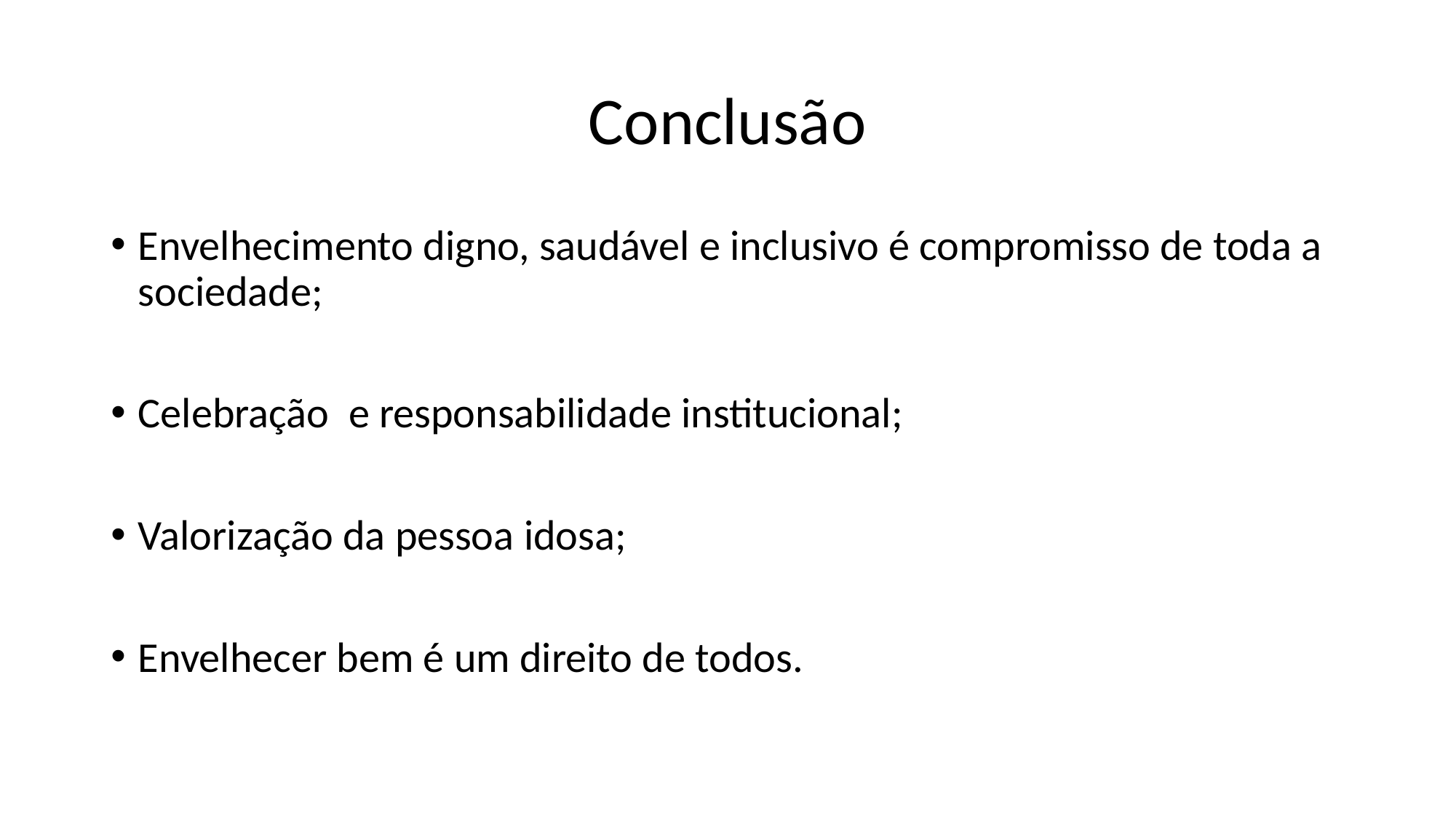

# Conclusão
Envelhecimento digno, saudável e inclusivo é compromisso de toda a sociedade;

Celebração  e responsabilidade institucional;

Valorização da pessoa idosa;

Envelhecer bem é um direito de todos.